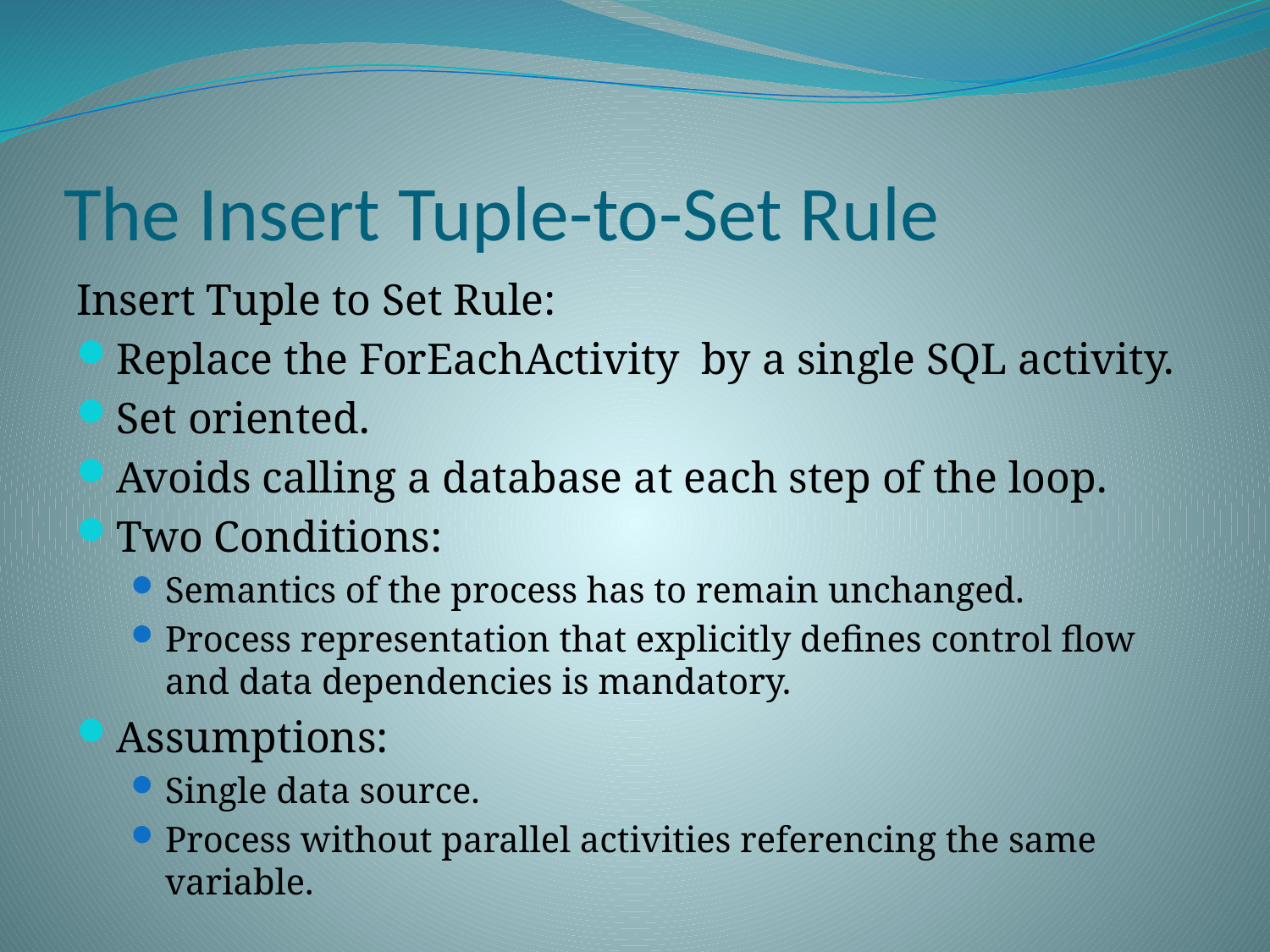

# The Insert Tuple-to-Set Rule
Insert Tuple to Set Rule:
Replace the ForEachActivity  by a single SQL activity.
Set oriented.
Avoids calling a database at each step of the loop.
Two Conditions:
Semantics of the process has to remain unchanged.
Process representation that explicitly defines control flow and data dependencies is mandatory.
Assumptions:
Single data source.
Process without parallel activities referencing the same variable.